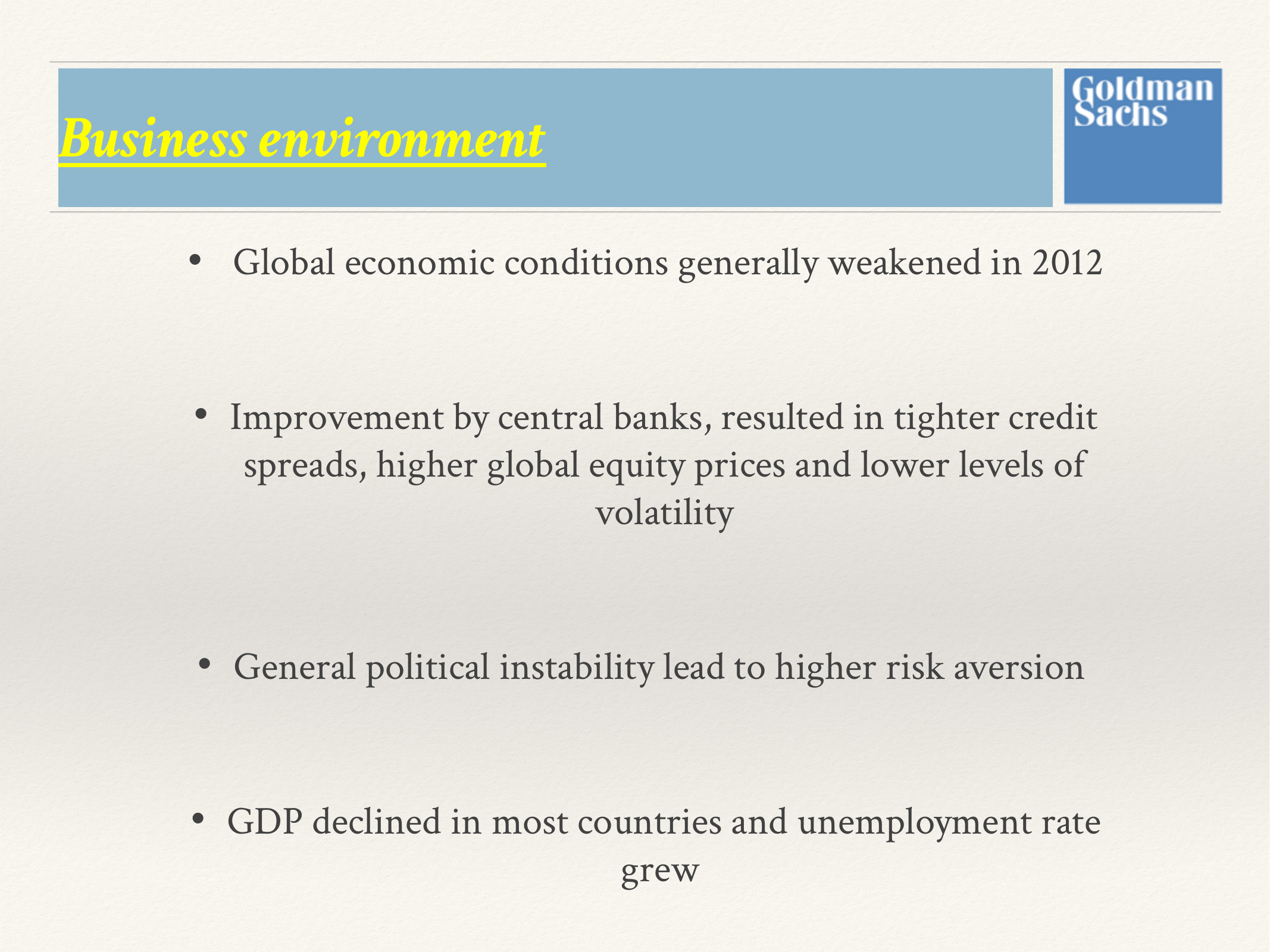

# Business environment
 Global economic conditions generally weakened in 2012

Improvement by central banks, resulted in tighter credit spreads, higher global equity prices and lower levels of volatility

General political instability lead to higher risk aversion

GDP declined in most countries and unemployment rate grew